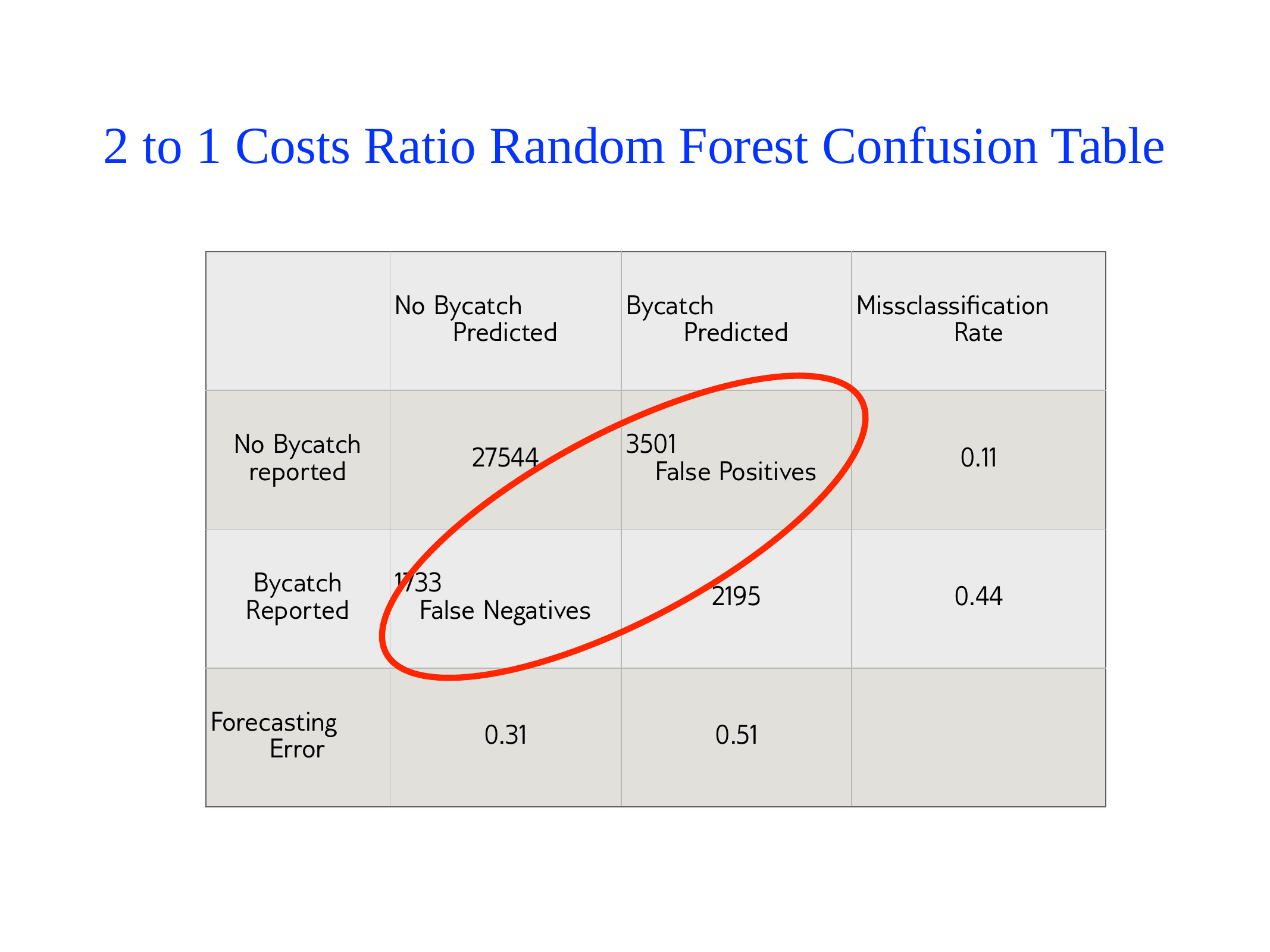

2 to 1 Costs Ratio Random Forest Confusion Table
|  | No Bycatch Predicted | Bycatch Predicted | Missclassification Rate |
| --- | --- | --- | --- |
| No Bycatch reported | 27544 | 3501 False Positives | 0.11 |
| Bycatch Reported | 1733 False Negatives | 2195 | 0.44 |
| Forecasting Error | 0.31 | 0.51 |  |